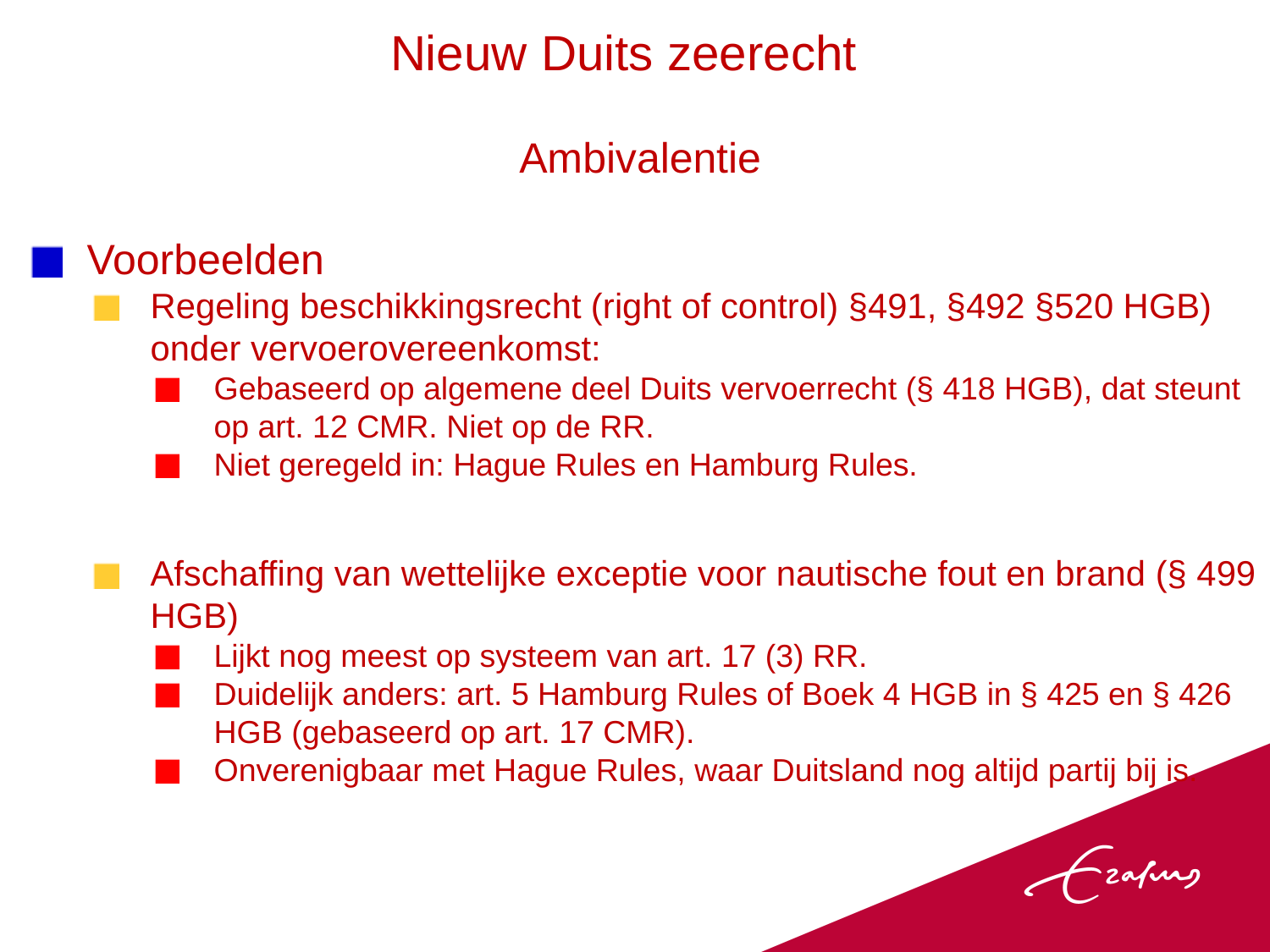

Nieuw Duits zeerecht
Ambivalentie

Voorbeelden
Regeling beschikkingsrecht (right of control) §491, §492 §520 HGB) onder vervoerovereenkomst:
Gebaseerd op algemene deel Duits vervoerrecht (§ 418 HGB), dat steunt op art. 12 CMR. Niet op de RR.
Niet geregeld in: Hague Rules en Hamburg Rules.

Afschaffing van wettelijke exceptie voor nautische fout en brand (§ 499 HGB)
Lijkt nog meest op systeem van art. 17 (3) RR.
Duidelijk anders: art. 5 Hamburg Rules of Boek 4 HGB in § 425 en § 426 HGB (gebaseerd op art. 17 CMR).
Onverenigbaar met Hague Rules, waar Duitsland nog altijd partij bij is.